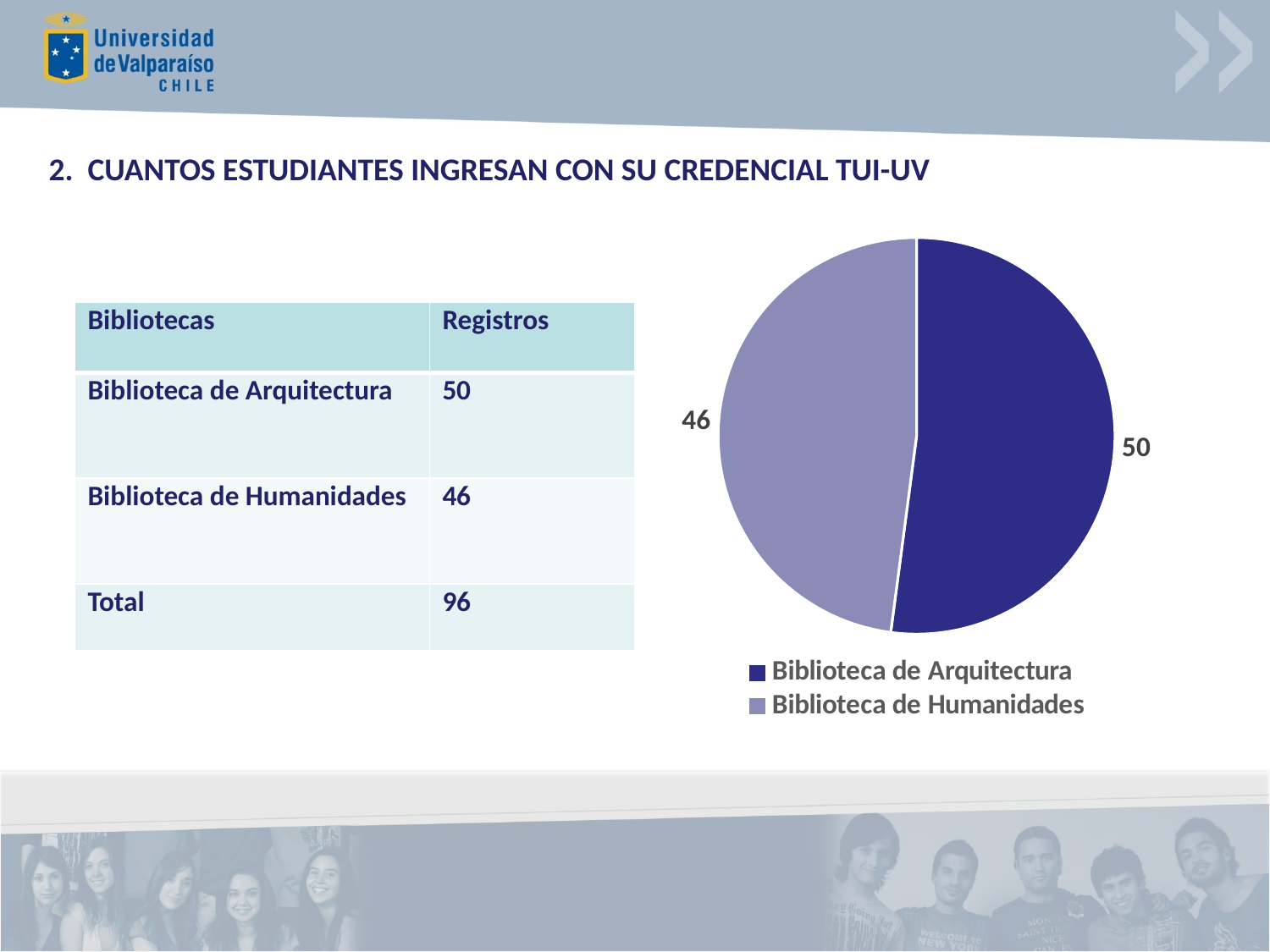

# 2.  CUANTOS ESTUDIANTES INGRESAN CON SU CREDENCIAL TUI-UV

### Chart

| Category | Registros |
|---|---|
| Biblioteca de Arquitectura | 50.0 |
| Biblioteca de Humanidades | 46.0 |
| Bibliotecas | Registros |
| --- | --- |
| Biblioteca de Arquitectura | 50 |
| Biblioteca de Humanidades | 46 |
| Total | 96 |